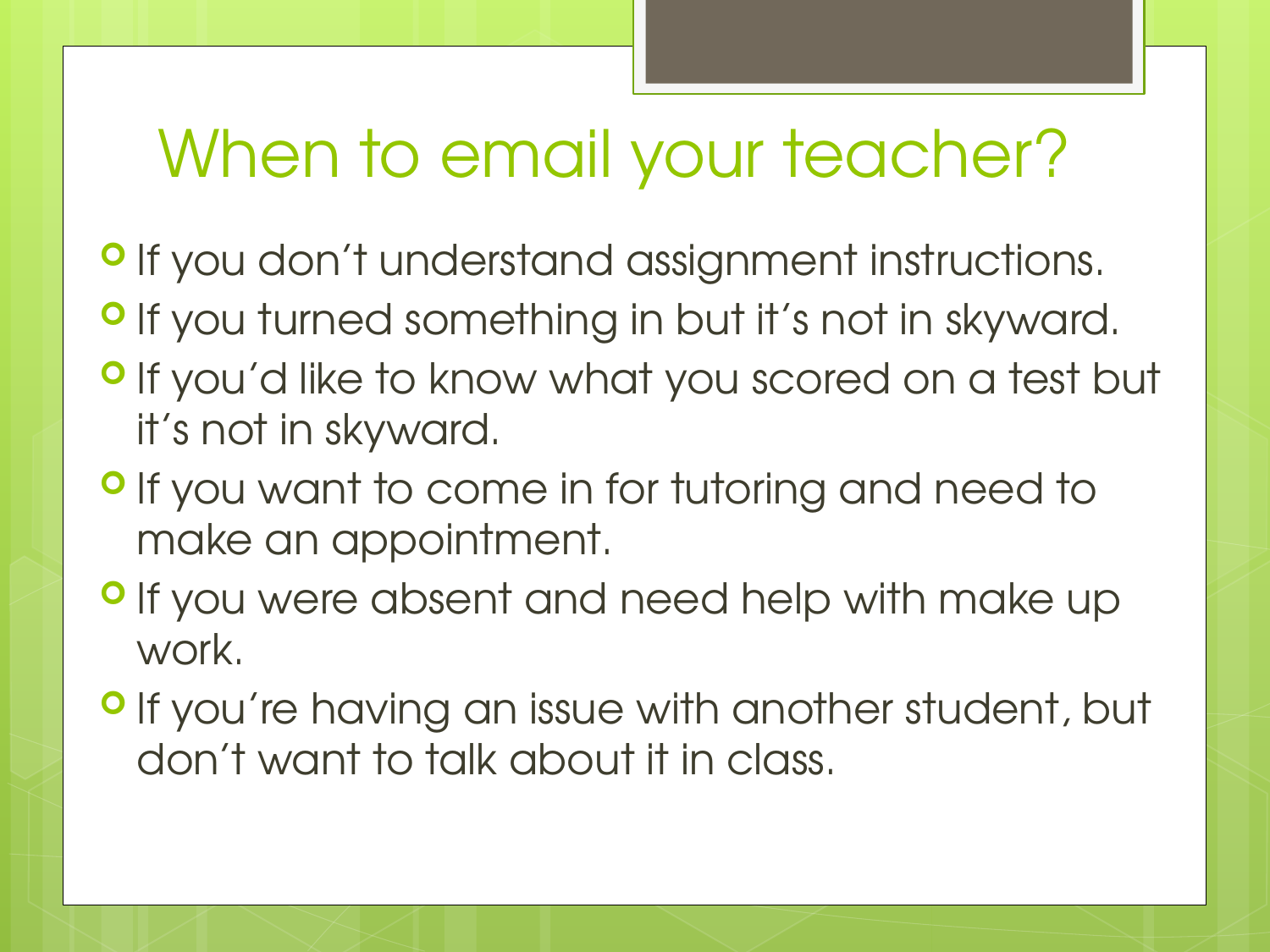

# When to email your teacher?
If you don’t understand assignment instructions.
If you turned something in but it’s not in skyward.
If you’d like to know what you scored on a test but it’s not in skyward.
If you want to come in for tutoring and need to make an appointment.
If you were absent and need help with make up work.
If you’re having an issue with another student, but don’t want to talk about it in class.